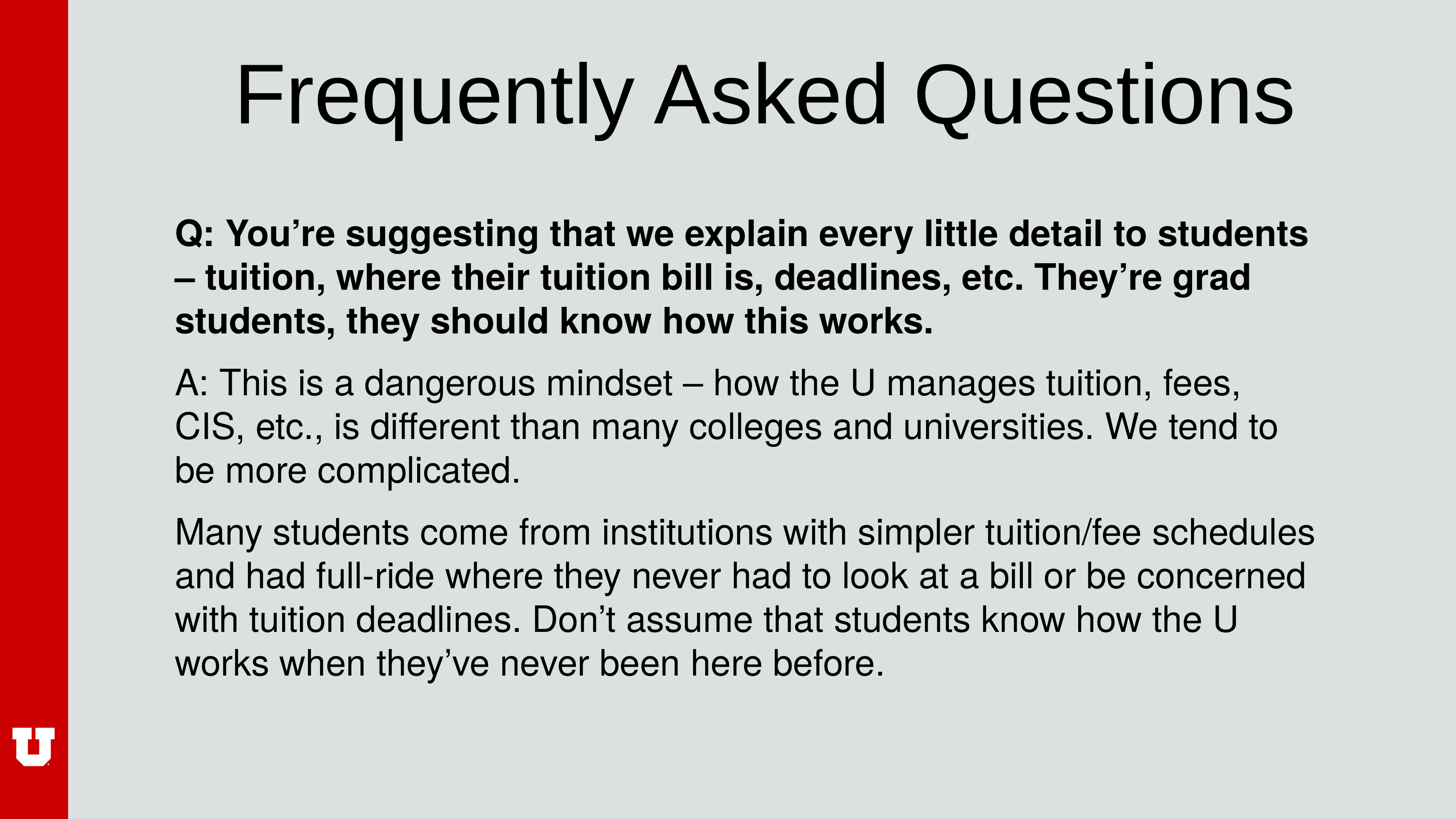

# Frequently Asked Questions
Q: You’re suggesting that we explain every little detail to students – tuition, where their tuition bill is, deadlines, etc. They’re grad students, they should know how this works.
A: This is a dangerous mindset – how the U manages tuition, fees, CIS, etc., is different than many colleges and universities. We tend to be more complicated.
Many students come from institutions with simpler tuition/fee schedules and had full-ride where they never had to look at a bill or be concerned with tuition deadlines. Don’t assume that students know how the U works when they’ve never been here before.